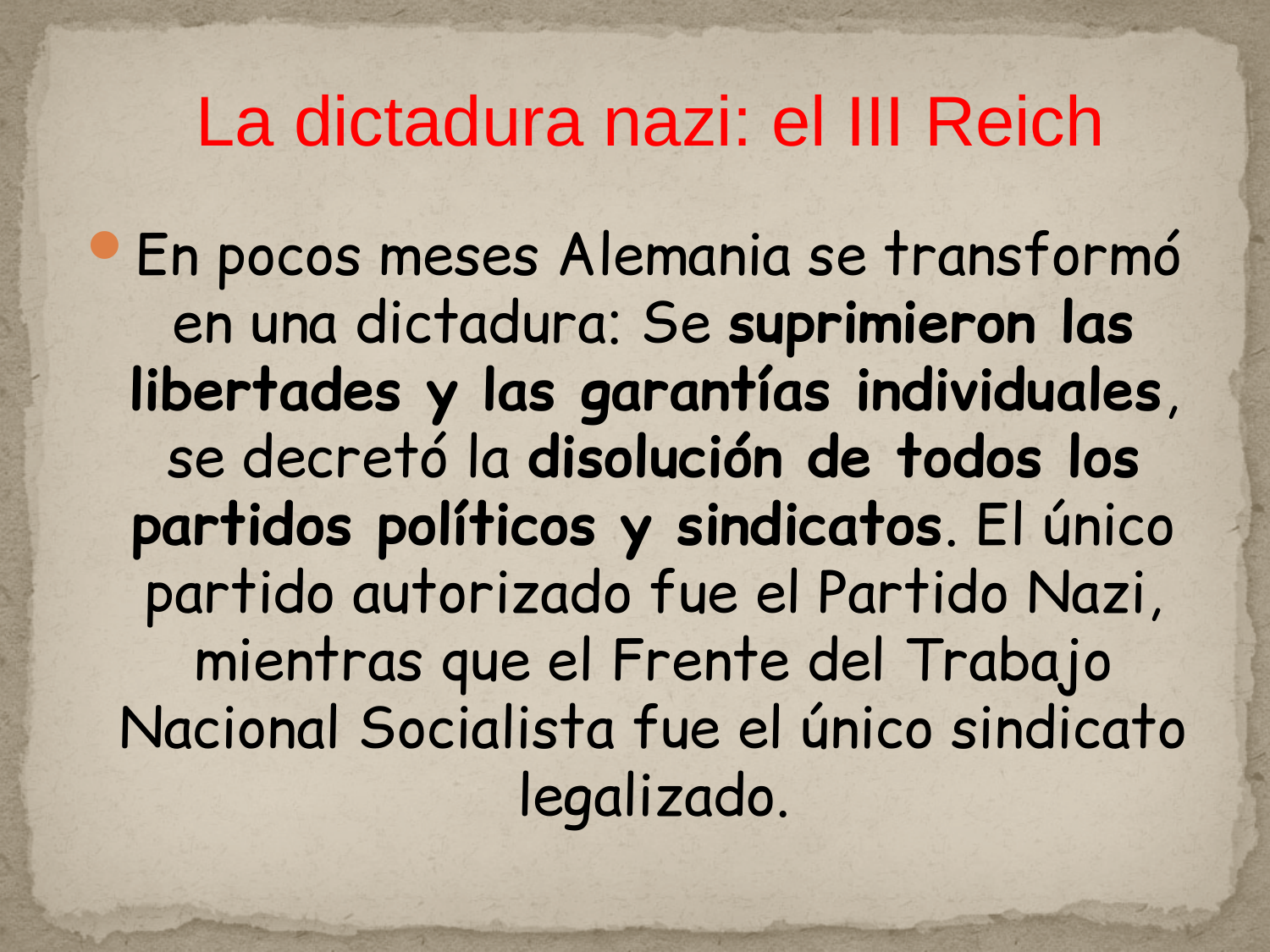

La dictadura nazi: el III Reich
En pocos meses Alemania se transformó en una dictadura: Se suprimieron las libertades y las garantías individuales, se decretó la disolución de todos los partidos políticos y sindicatos. El único partido autorizado fue el Partido Nazi, mientras que el Frente del Trabajo Nacional Socialista fue el único sindicato legalizado.